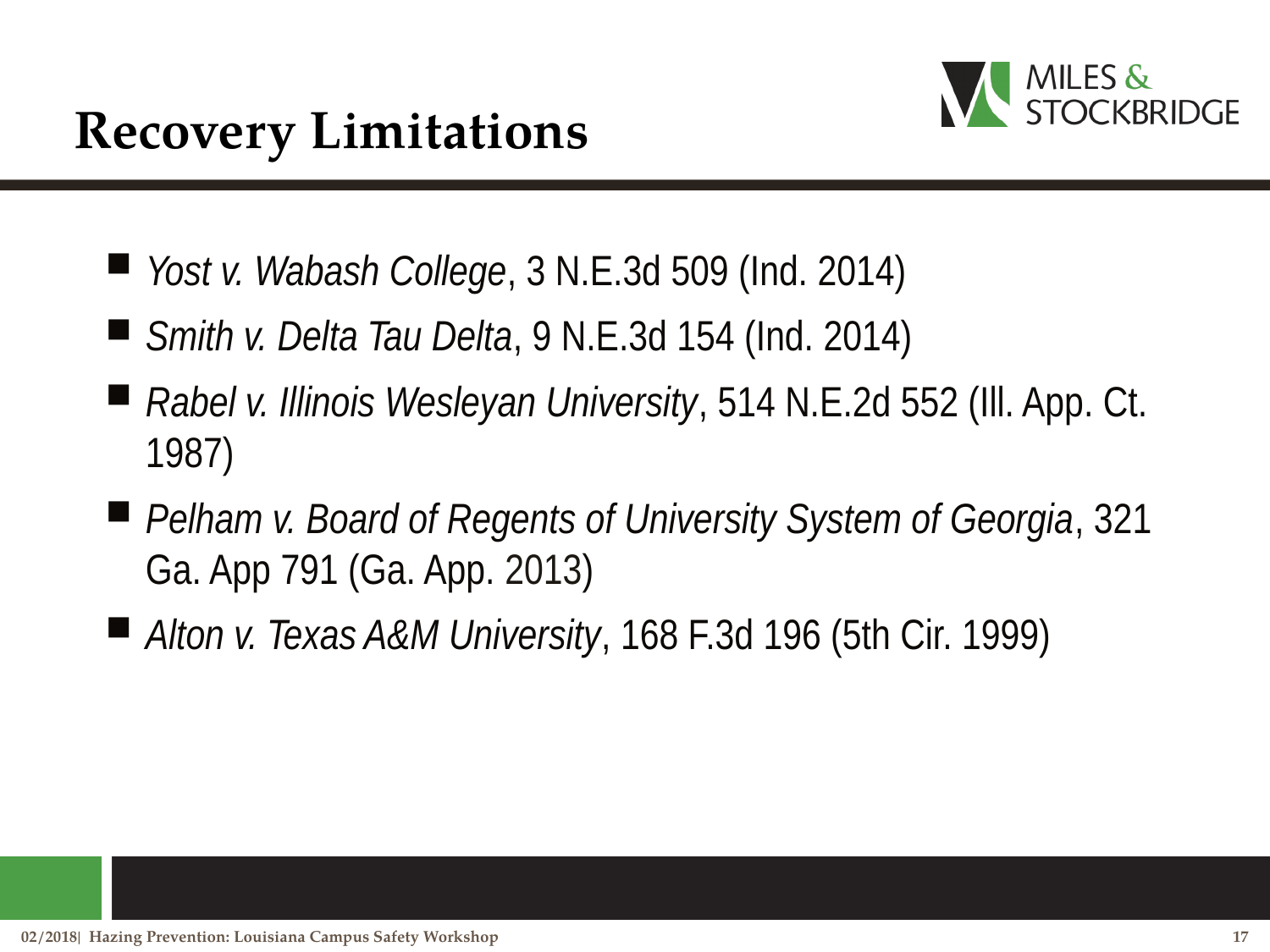

# Recovery Limitations
Yost v. Wabash College, 3 N.E.3d 509 (Ind. 2014)
Smith v. Delta Tau Delta, 9 N.E.3d 154 (Ind. 2014)
Rabel v. Illinois Wesleyan University, 514 N.E.2d 552 (Ill. App. Ct. 1987)
Pelham v. Board of Regents of University System of Georgia, 321 Ga. App 791 (Ga. App. 2013)
Alton v. Texas A&M University, 168 F.3d 196 (5th Cir. 1999)

02/2018|  Hazing Prevention: Louisiana Campus Safety Workshop
17